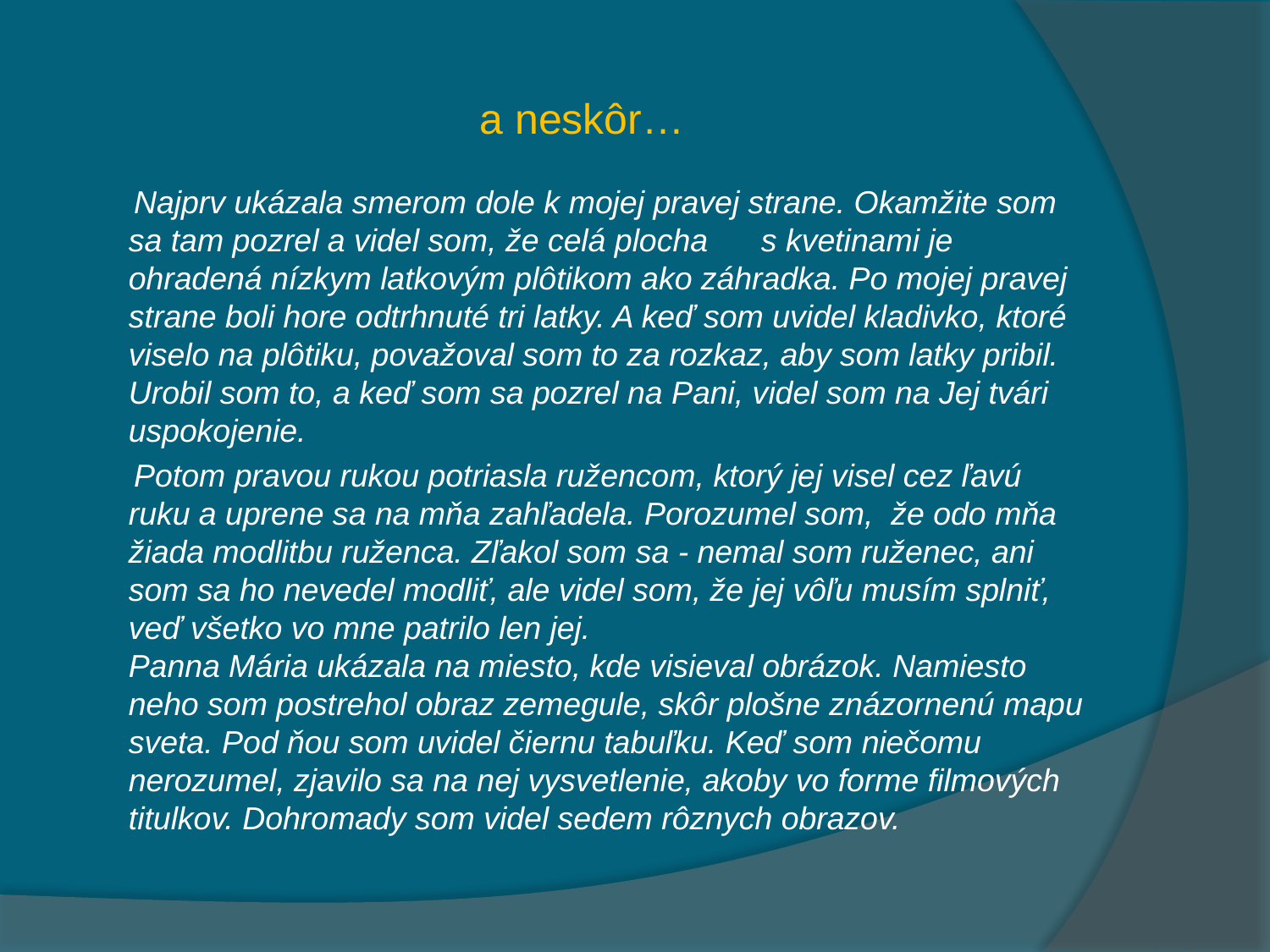

# a neskôr…
      Najprv ukázala smerom dole k mojej pravej strane. Okamžite som sa tam pozrel a videl som, že celá plocha      s kvetinami je ohradená nízkym latkovým plôtikom ako záhradka. Po mojej pravej strane boli hore odtrhnuté tri latky. A keď som uvidel kladivko, ktoré viselo na plôtiku, považoval som to za rozkaz, aby som latky pribil. Urobil som to, a keď som sa pozrel na Pani, videl som na Jej tvári uspokojenie.
      Potom pravou rukou potriasla ružencom, ktorý jej visel cez ľavú ruku a uprene sa na mňa zahľadela. Porozumel som,  že odo mňa žiada modlitbu ruženca. Zľakol som sa - nemal som ruženec, ani som sa ho nevedel modliť, ale videl som, že jej vôľu musím splniť, veď všetko vo mne patrilo len jej.
Panna Mária ukázala na miesto, kde visieval obrázok. Namiesto neho som postrehol obraz zemegule, skôr plošne znázornenú mapu sveta. Pod ňou som uvidel čiernu tabuľku. Keď som niečomu nerozumel, zjavilo sa na nej vysvetlenie, akoby vo forme filmových titulkov. Dohromady som videl sedem rôznych obrazov.